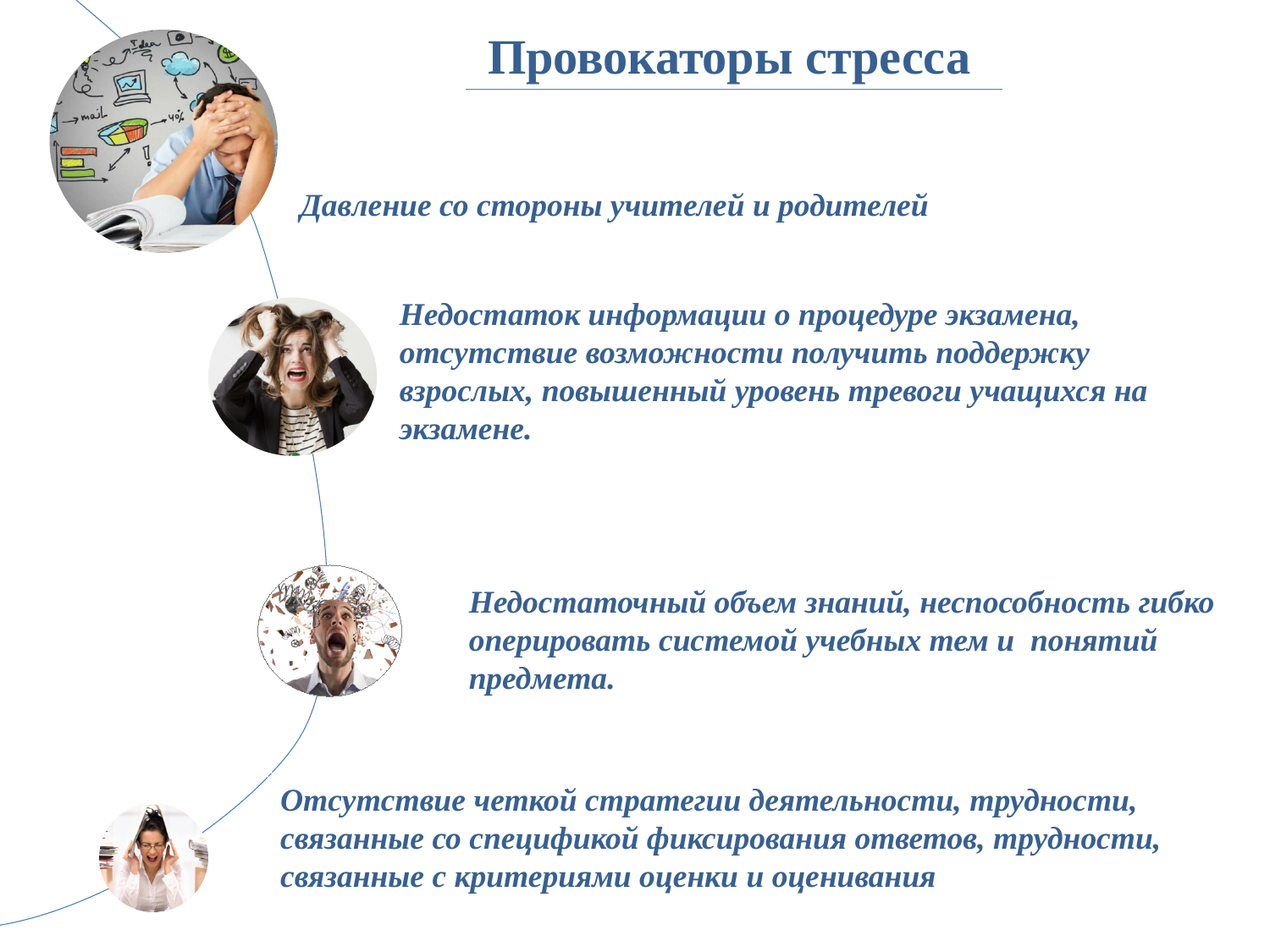

Провокаторы стресса

Давление со стороны учителей и родителей
Недостаток информации о процедуре экзамена,  отсутствие возможности получить поддержку взрослых, повышенный уровень тревоги учащихся на экзамене.

Недостаточный объем знаний, неспособность гибко оперировать системой учебных тем и  понятий предмета.
Отсутствие четкой стратегии деятельности, трудности, связанные со спецификой фиксирования ответов, трудности, связанные с критериями оценки и оценивания